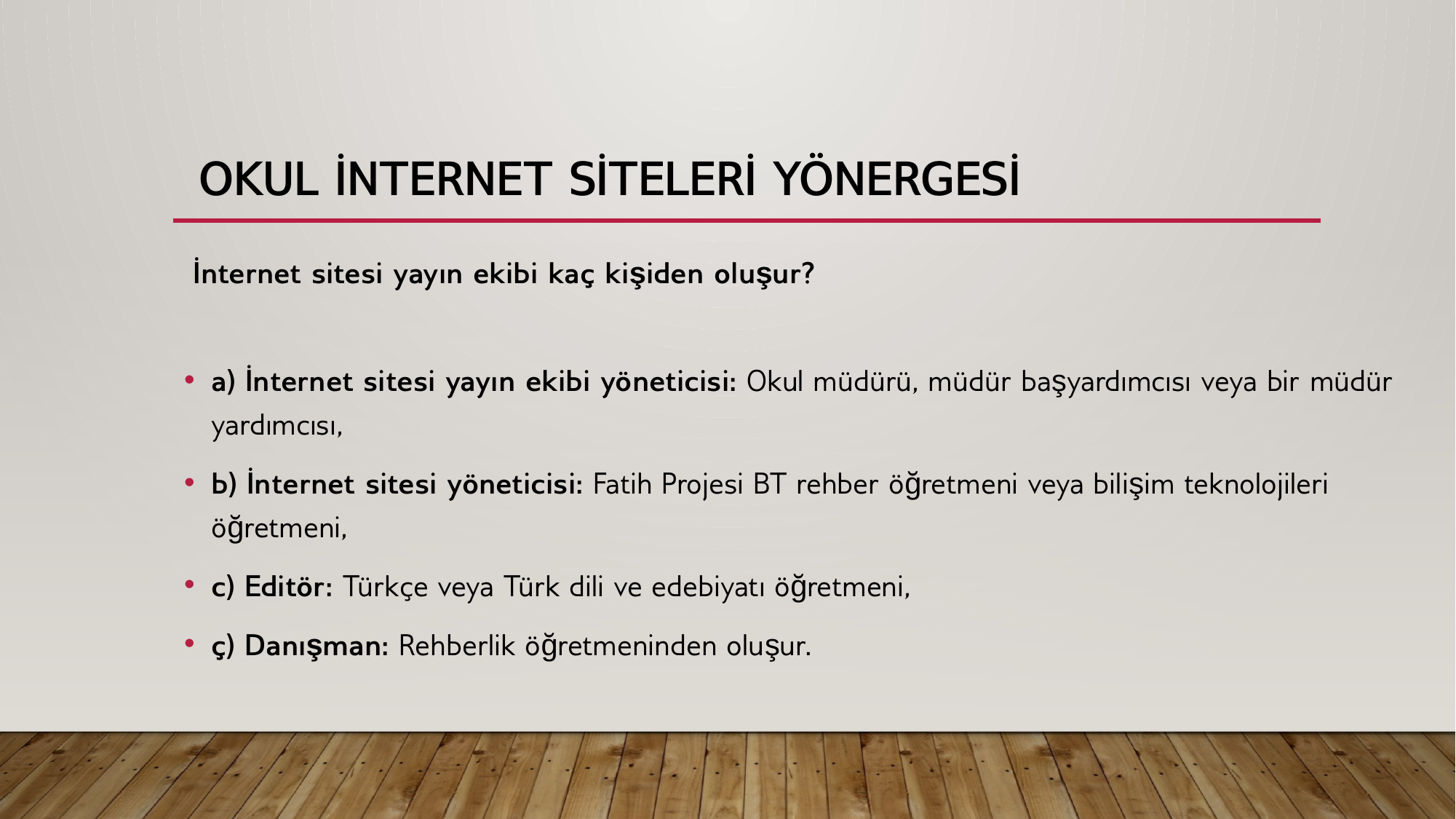

# OKUL İNTERNET SİTELERİ YÖNERGESİ
 İnternet sitesi yayın ekibi kaç kişiden oluşur?
a) İnternet sitesi yayın ekibi yöneticisi: Okul müdürü, müdür başyardımcısı veya bir müdür yardımcısı,
b) İnternet sitesi yöneticisi: Fatih Projesi BT rehber öğretmeni veya bilişim teknolojileri öğretmeni,
c) Editör: Türkçe veya Türk dili ve edebiyatı öğretmeni,
ç) Danışman: Rehberlik öğretmeninden oluşur.